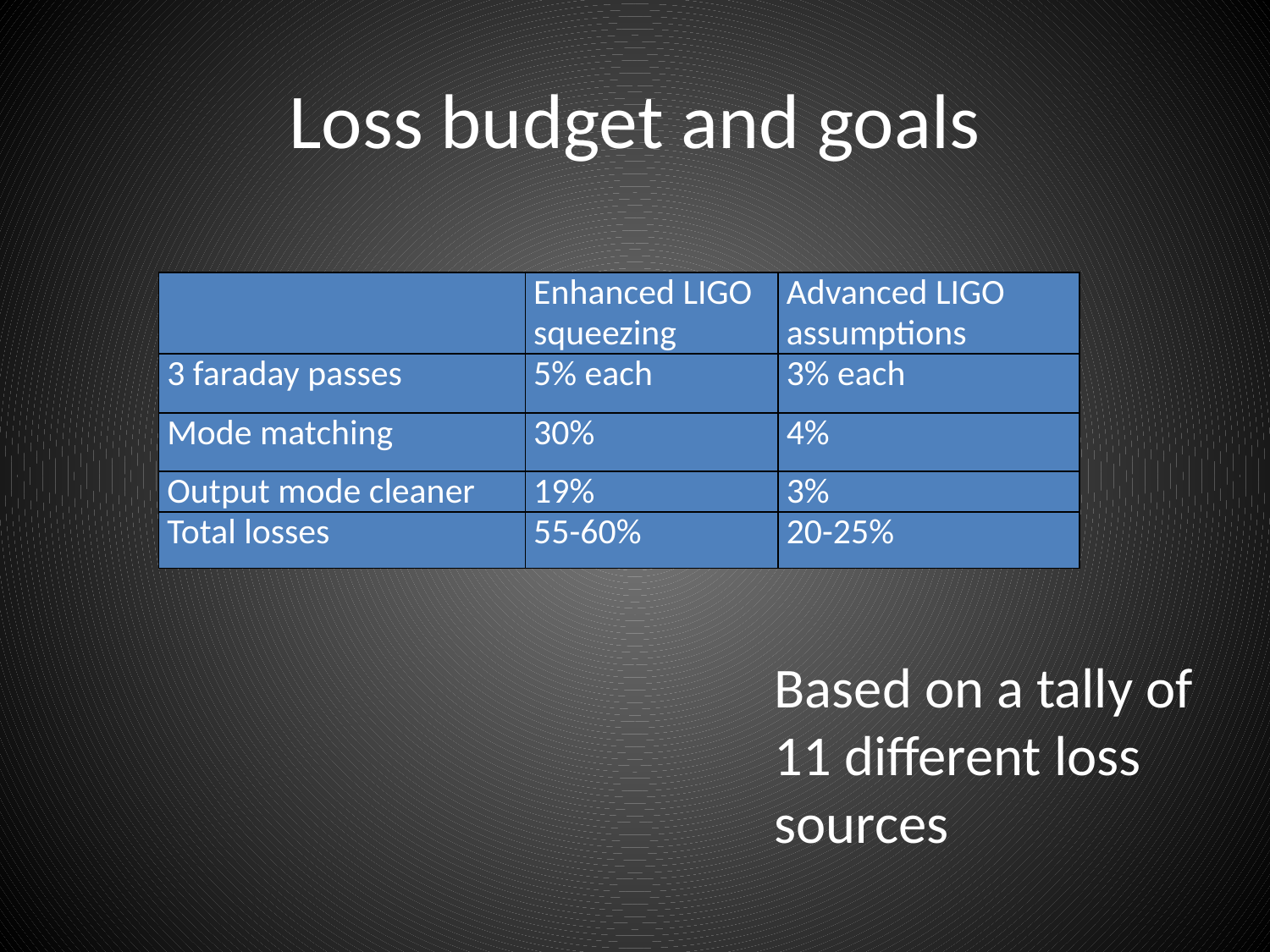

# Loss budget and goals
|  | Enhanced LIGO squeezing | Advanced LIGO assumptions |
| --- | --- | --- |
| 3 faraday passes | 5% each | 3% each |
| Mode matching | 30% | 4% |
| Output mode cleaner | 19% | 3% |
| Total losses | 55-60% | 20-25% |
Based on a tally of 11 different loss sources